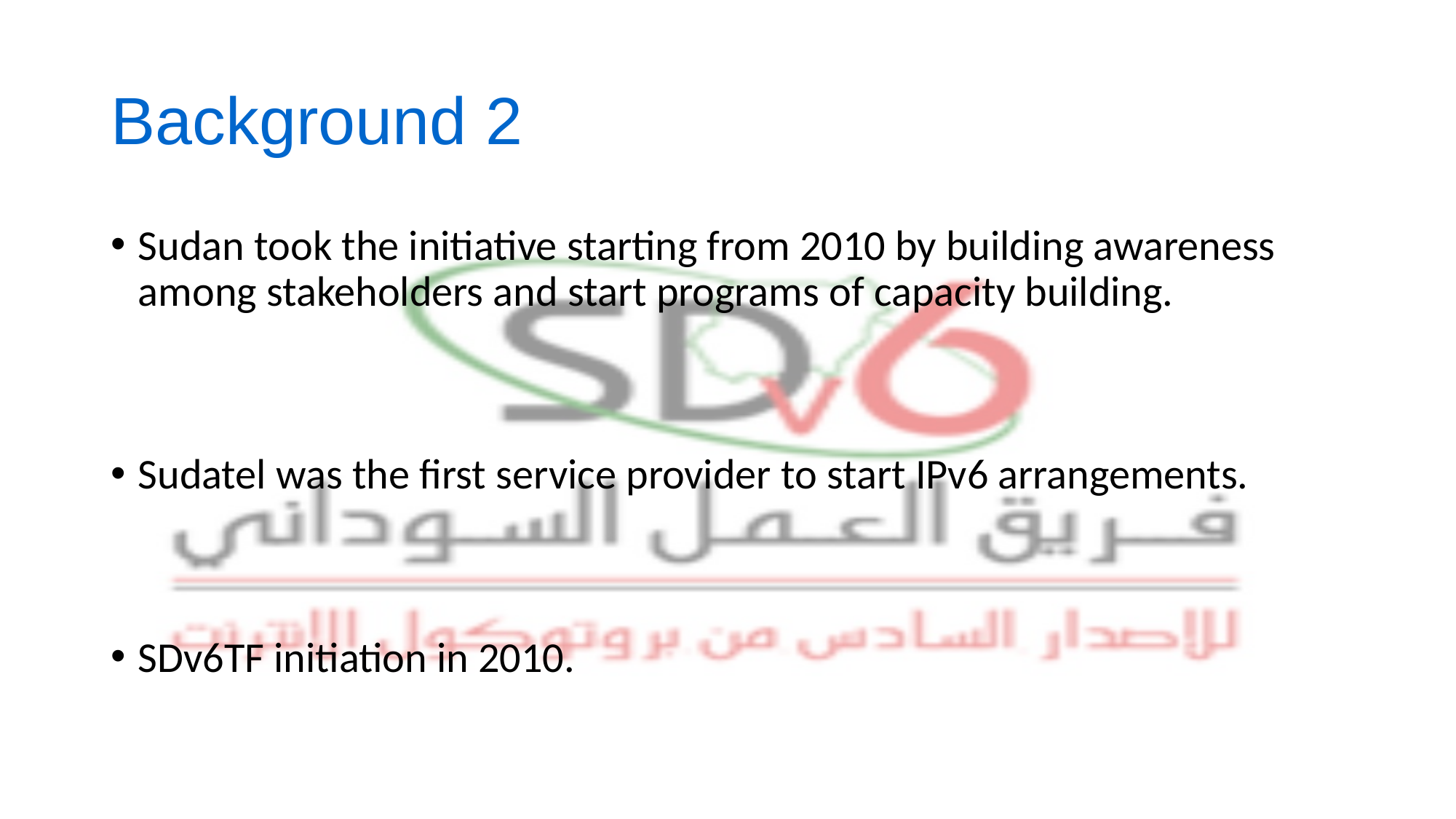

# Background 2
Sudan took the initiative starting from 2010 by building awareness among stakeholders and start programs of capacity building.

Sudatel was the first service provider to start IPv6 arrangements.

SDv6TF initiation in 2010.